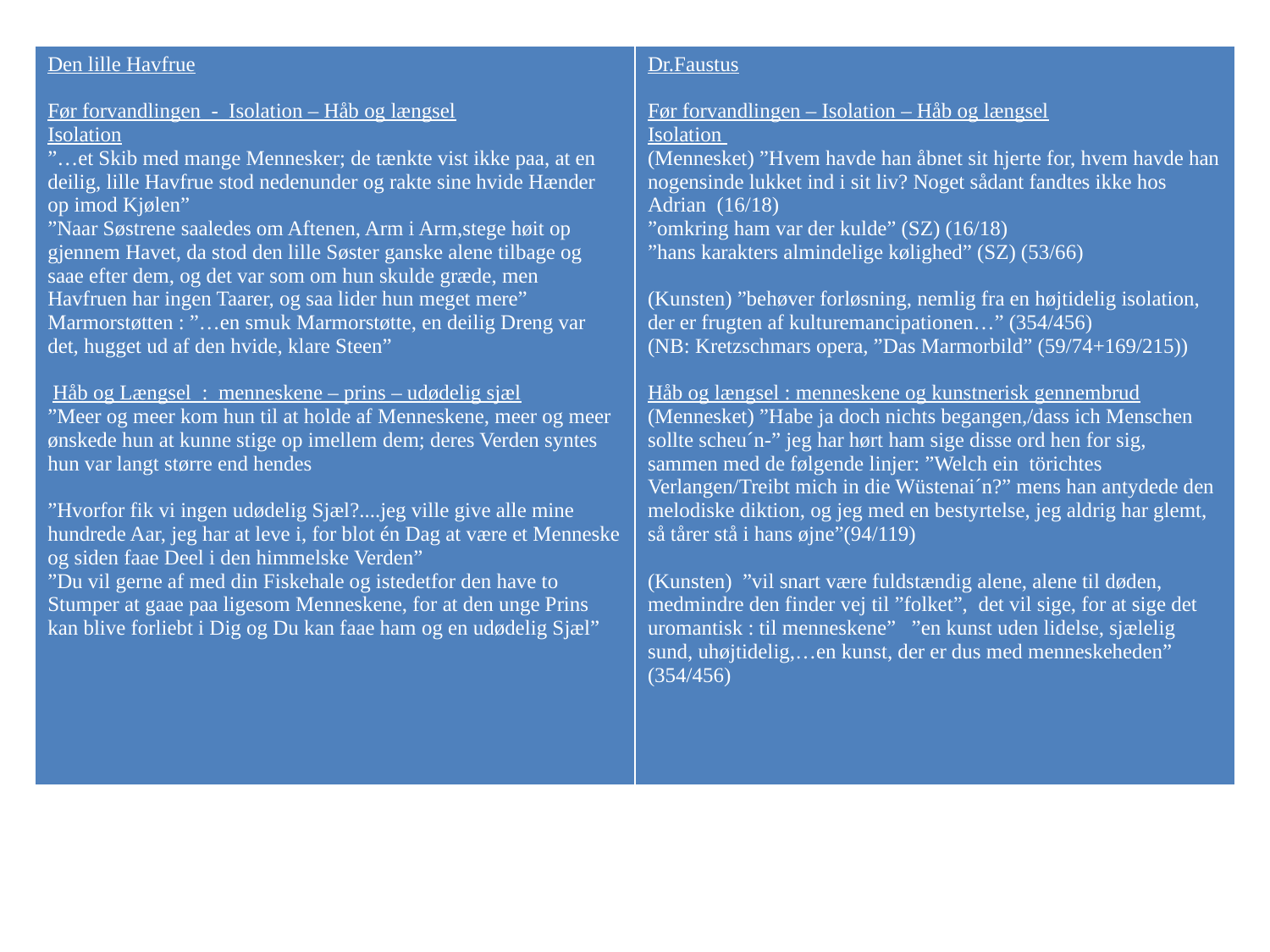

| Den lille Havfrue Før forvandlingen - Isolation – Håb og længsel Isolation ”…et Skib med mange Mennesker; de tænkte vist ikke paa, at en deilig, lille Havfrue stod nedenunder og rakte sine hvide Hænder op imod Kjølen” ”Naar Søstrene saaledes om Aftenen, Arm i Arm,stege høit op gjennem Havet, da stod den lille Søster ganske alene tilbage og saae efter dem, og det var som om hun skulde græde, men Havfruen har ingen Taarer, og saa lider hun meget mere” Marmorstøtten : ”…en smuk Marmorstøtte, en deilig Dreng var det, hugget ud af den hvide, klare Steen” Håb og Længsel : menneskene – prins – udødelig sjæl ”Meer og meer kom hun til at holde af Menneskene, meer og meer ønskede hun at kunne stige op imellem dem; deres Verden syntes hun var langt større end hendes ”Hvorfor fik vi ingen udødelig Sjæl?....jeg ville give alle mine hundrede Aar, jeg har at leve i, for blot én Dag at være et Menneske og siden faae Deel i den himmelske Verden” ”Du vil gerne af med din Fiskehale og istedetfor den have to Stumper at gaae paa ligesom Menneskene, for at den unge Prins kan blive forliebt i Dig og Du kan faae ham og en udødelig Sjæl” | Dr.Faustus Før forvandlingen – Isolation – Håb og længsel Isolation (Mennesket) ”Hvem havde han åbnet sit hjerte for, hvem havde han nogensinde lukket ind i sit liv? Noget sådant fandtes ikke hos Adrian (16/18) ”omkring ham var der kulde” (SZ) (16/18) ”hans karakters almindelige kølighed” (SZ) (53/66) (Kunsten) ”behøver forløsning, nemlig fra en højtidelig isolation, der er frugten af kulturemancipationen…” (354/456) (NB: Kretzschmars opera, ”Das Marmorbild” (59/74+169/215)) Håb og længsel : menneskene og kunstnerisk gennembrud (Mennesket) ”Habe ja doch nichts begangen,/dass ich Menschen sollte scheu´n-” jeg har hørt ham sige disse ord hen for sig, sammen med de følgende linjer: ”Welch ein törichtes Verlangen/Treibt mich in die Wüstenai´n?” mens han antydede den melodiske diktion, og jeg med en bestyrtelse, jeg aldrig har glemt, så tårer stå i hans øjne”(94/119) (Kunsten) ”vil snart være fuldstændig alene, alene til døden, medmindre den finder vej til ”folket”, det vil sige, for at sige det uromantisk : til menneskene” ”en kunst uden lidelse, sjælelig sund, uhøjtidelig,…en kunst, der er dus med menneskeheden” (354/456) |
| --- | --- |